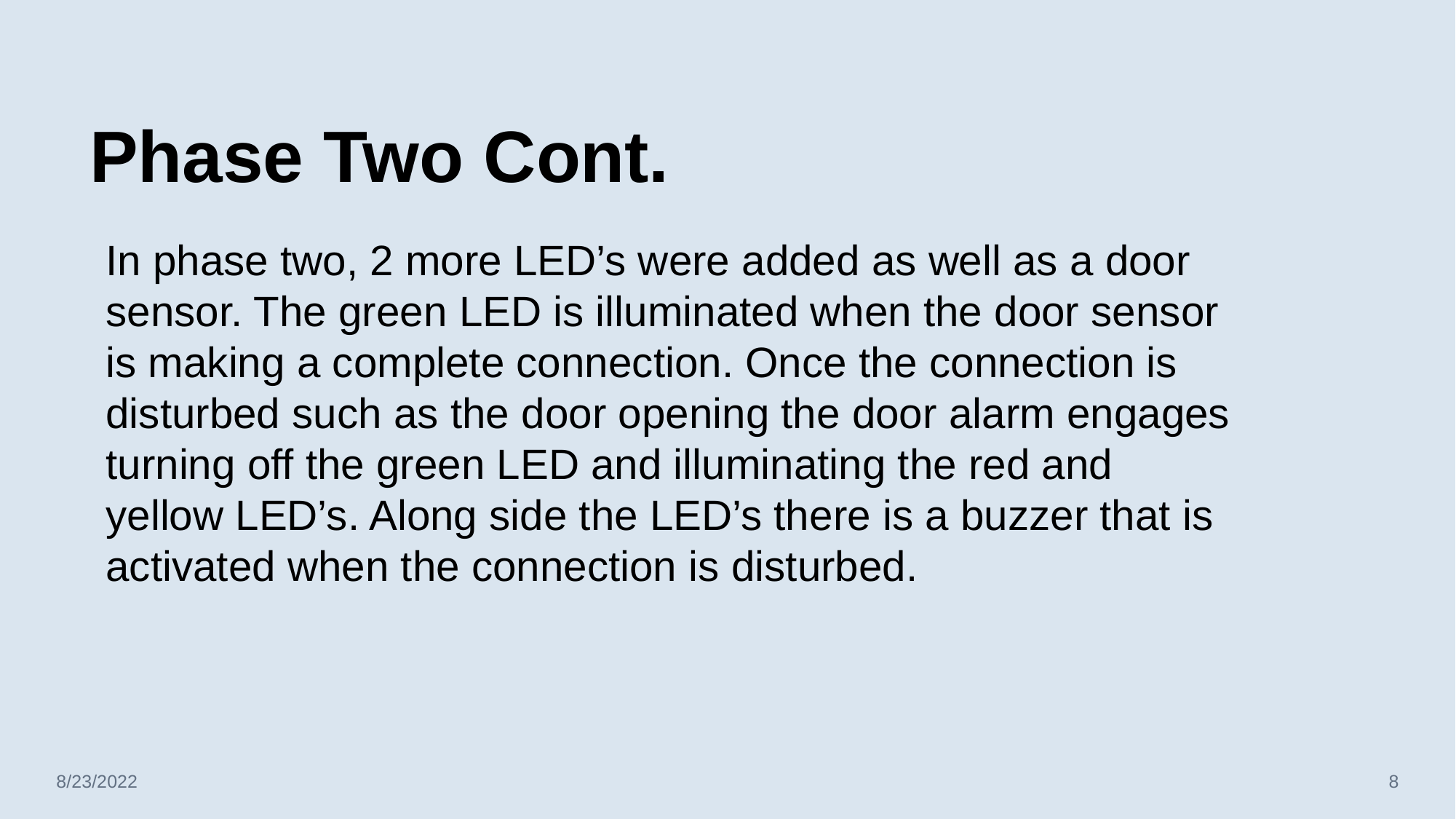

# Phase Two Cont.
In phase two, 2 more LED’s were added as well as a door sensor. The green LED is illuminated when the door sensor is making a complete connection. Once the connection is disturbed such as the door opening the door alarm engages turning off the green LED and illuminating the red and yellow LED’s. Along side the LED’s there is a buzzer that is activated when the connection is disturbed.

8/23/2022
8